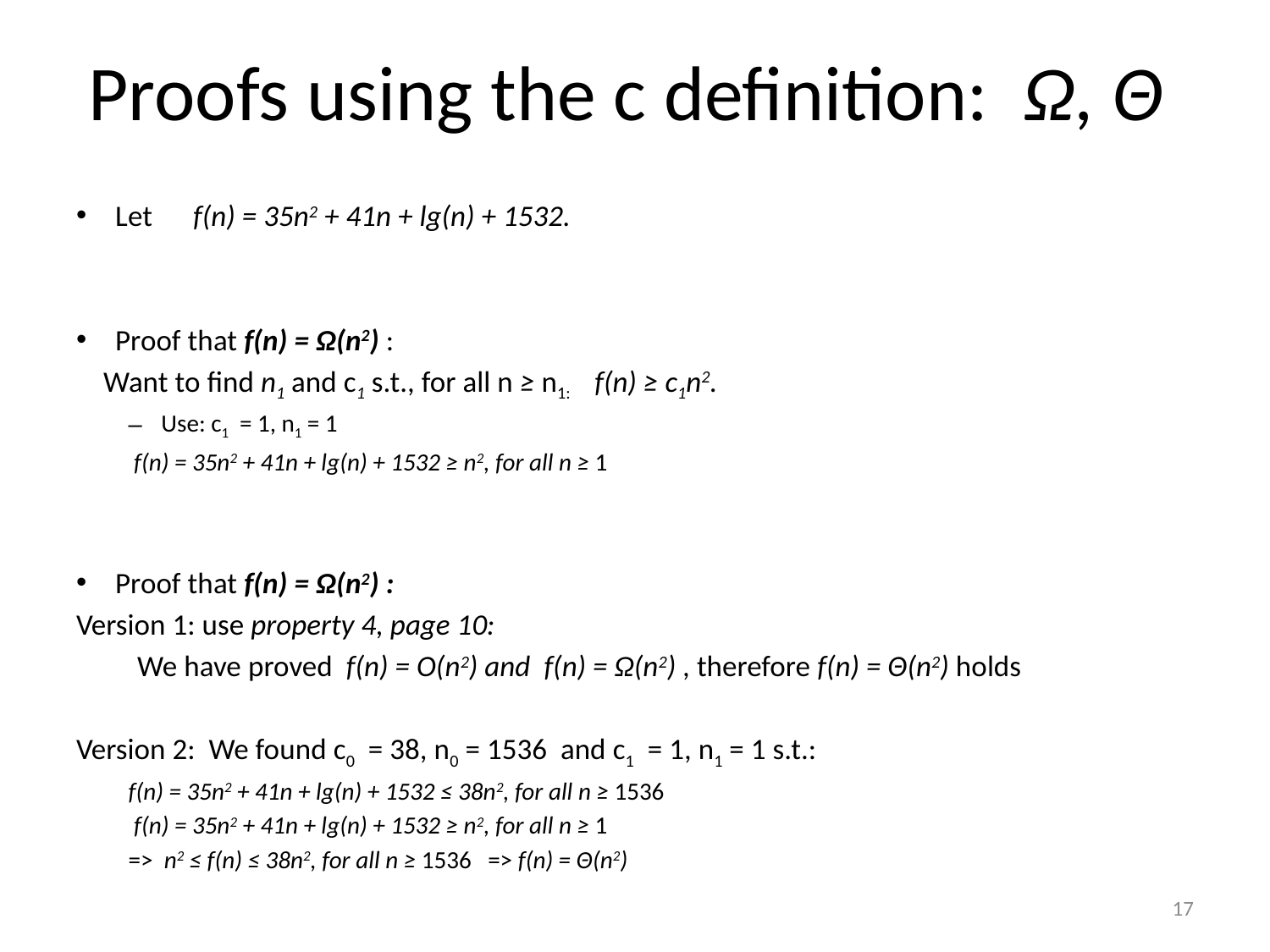

# Proofs using the c definition:  Ω, Θ
Let      f(n) = 35n2 + 41n + lg(n) + 1532.

Proof that f(n) = Ω(n2) :
    Want to find n1 and c1 s.t., for all n ≥ n1:    f(n) ≥ c1n2.
Use: c1  = 1, n1 = 1
	 f(n) = 35n2 + 41n + lg(n) + 1532 ≥ n2, for all n ≥ 1

Proof that f(n) = Ω(n2) :
Version 1: use property 4, page 10:
         We have proved  f(n) = O(n2) and  f(n) = Ω(n2) , therefore f(n) = Θ(n2) holds

Version 2:  We found c0  = 38, n0 = 1536  and c1  = 1, n1 = 1 s.t.:
f(n) = 35n2 + 41n + lg(n) + 1532 ≤ 38n2, for all n ≥ 1536
 f(n) = 35n2 + 41n + lg(n) + 1532 ≥ n2, for all n ≥ 1
=>  n2 ≤ f(n) ≤ 38n2, for all n ≥ 1536   => f(n) = Θ(n2)

17